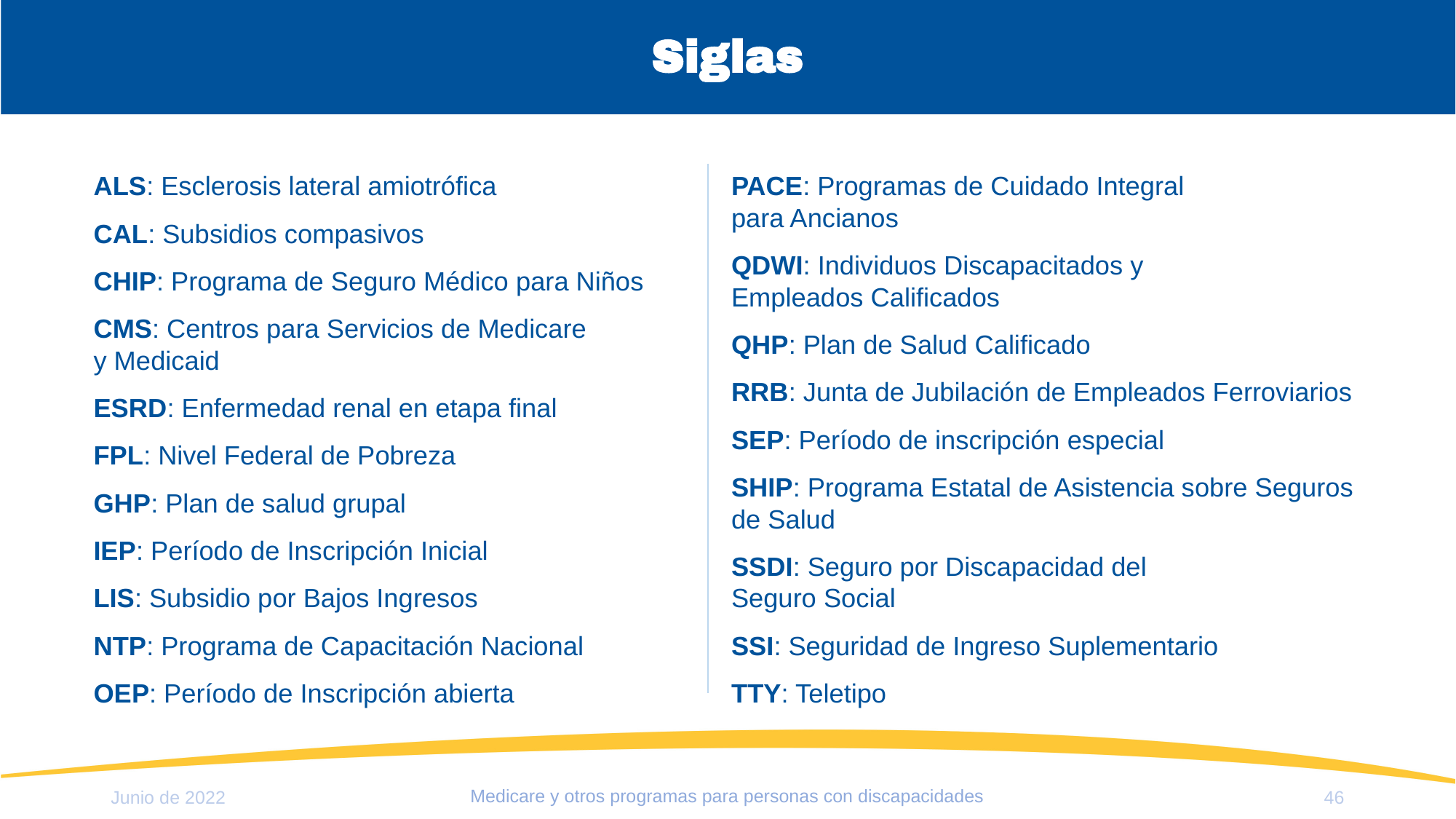

# Siglas
ALS: Esclerosis lateral amiotrófica
CAL: Subsidios compasivos
CHIP: Programa de Seguro Médico para Niños
CMS: Centros para Servicios de Medicare
y Medicaid
ESRD: Enfermedad renal en etapa final
FPL: Nivel Federal de Pobreza
GHP: Plan de salud grupal
IEP: Período de Inscripción Inicial
LIS: Subsidio por Bajos Ingresos
NTP: Programa de Capacitación Nacional
OEP: Período de Inscripción abierta
PACE: Programas de Cuidado Integral
para Ancianos
QDWI: Individuos Discapacitados y
Empleados Calificados
QHP: Plan de Salud Calificado
RRB: Junta de Jubilación de Empleados Ferroviarios
SEP: Período de inscripción especial
SHIP: Programa Estatal de Asistencia sobre Seguros de Salud
SSDI: Seguro por Discapacidad del
Seguro Social
SSI: Seguridad de Ingreso Suplementario
TTY: Teletipo
Medicare y otros programas para personas con discapacidades
Junio de 2022
46